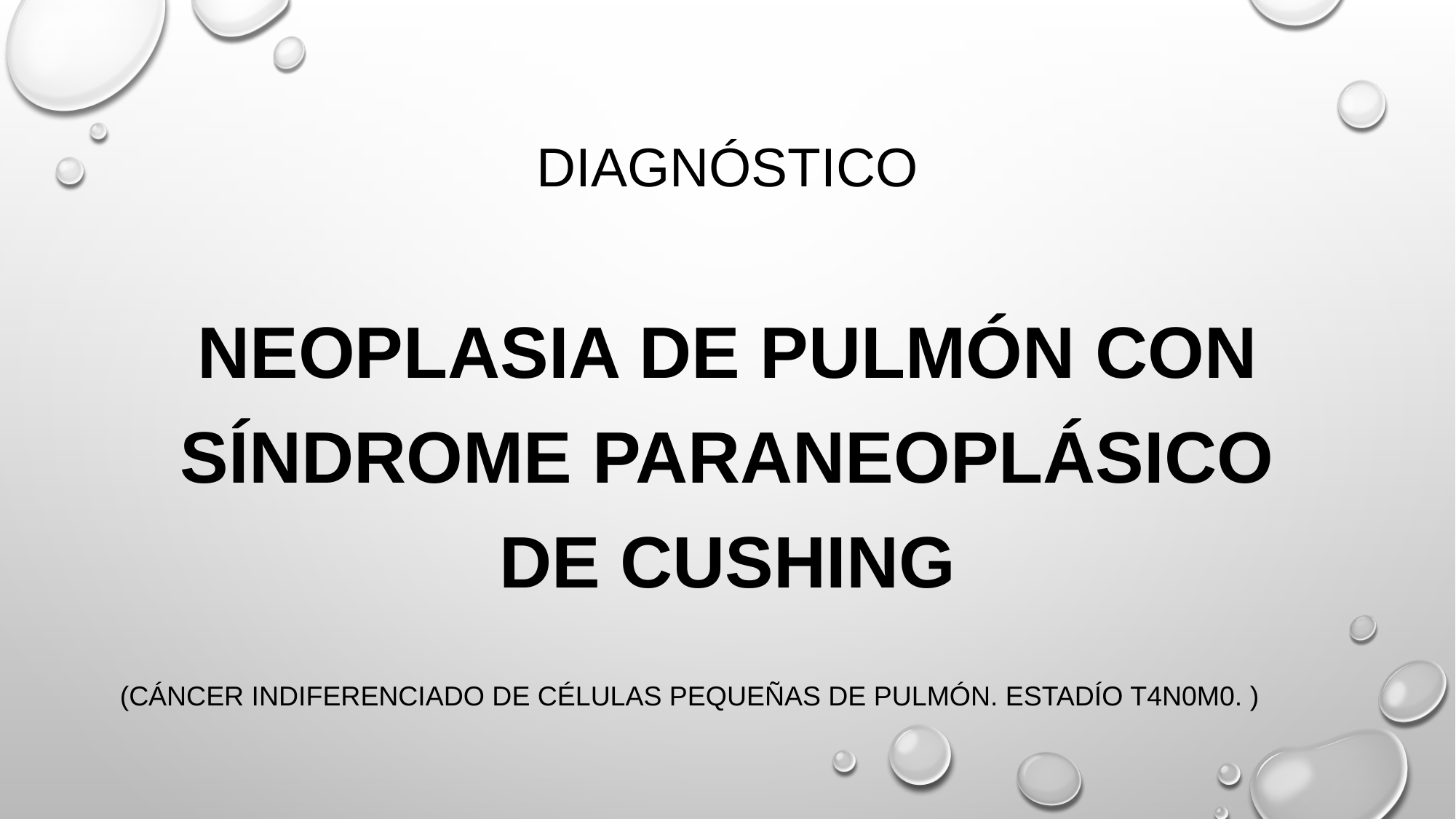

# DIAGNÓSTICO
NEOPLASIA DE PULMÓN CON SÍNDROME PARANEOPLÁSICO DE CUSHING

(CÁNCER INDIFERENCIADO DE CÉLULAS PEQUEÑAS DE PULMÓN. ESTADÍO T4N0M0. )